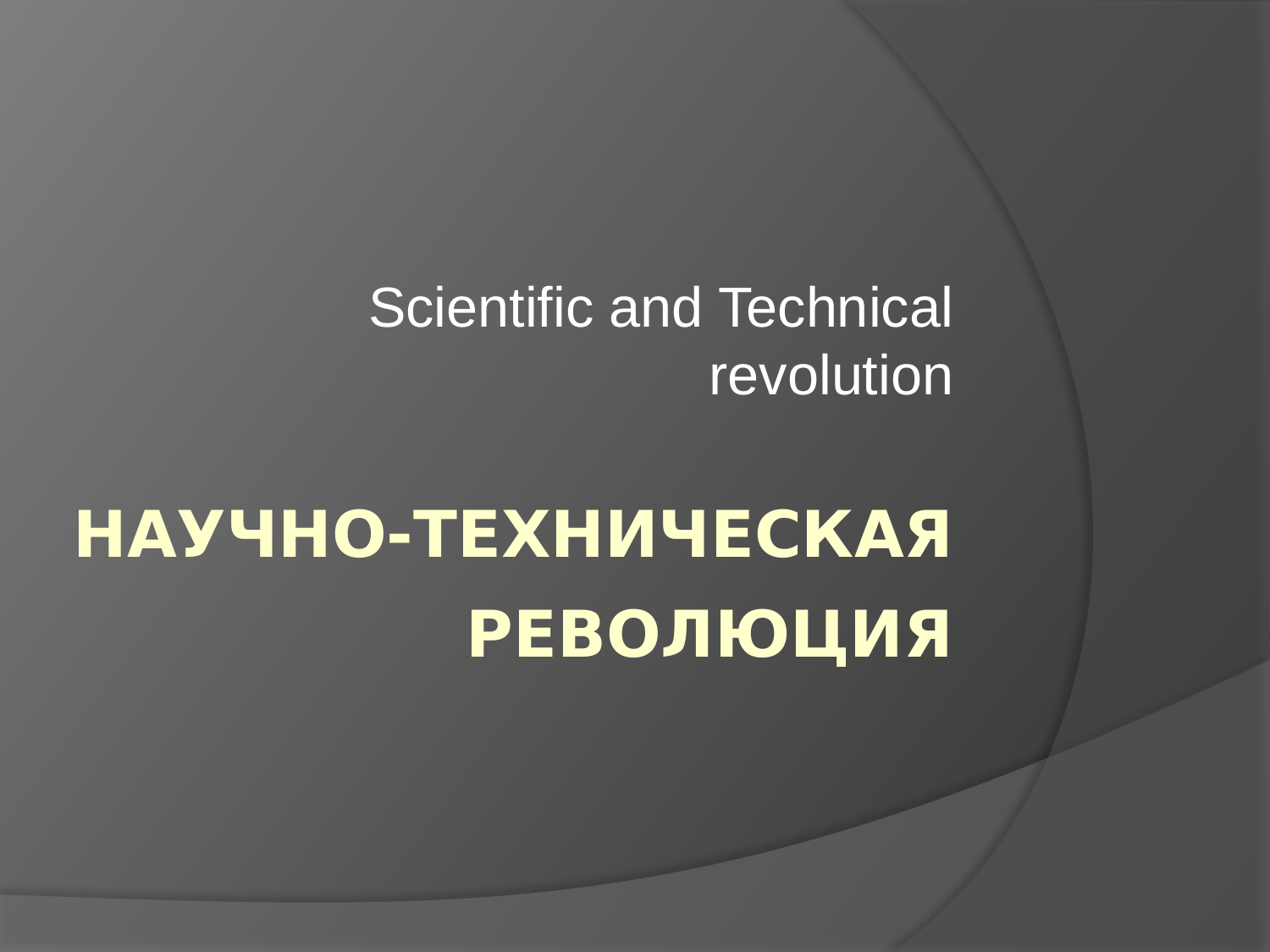

Scientific and Technical
revolution
# Научно-техническая революция